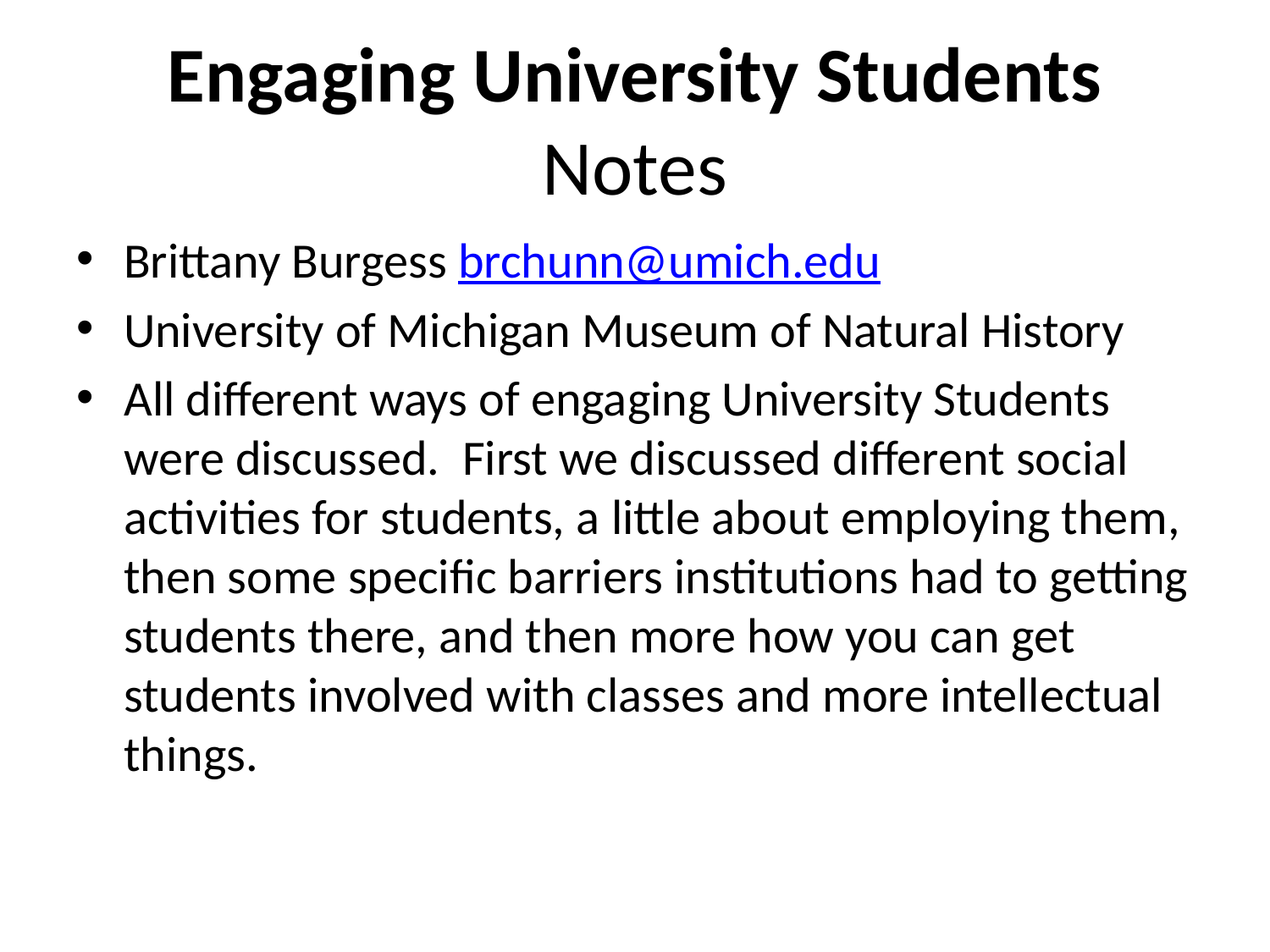

# Engaging University Students Notes
Brittany Burgess brchunn@umich.edu
University of Michigan Museum of Natural History
All different ways of engaging University Students were discussed.  First we discussed different social activities for students, a little about employing them, then some specific barriers institutions had to getting students there, and then more how you can get students involved with classes and more intellectual things.